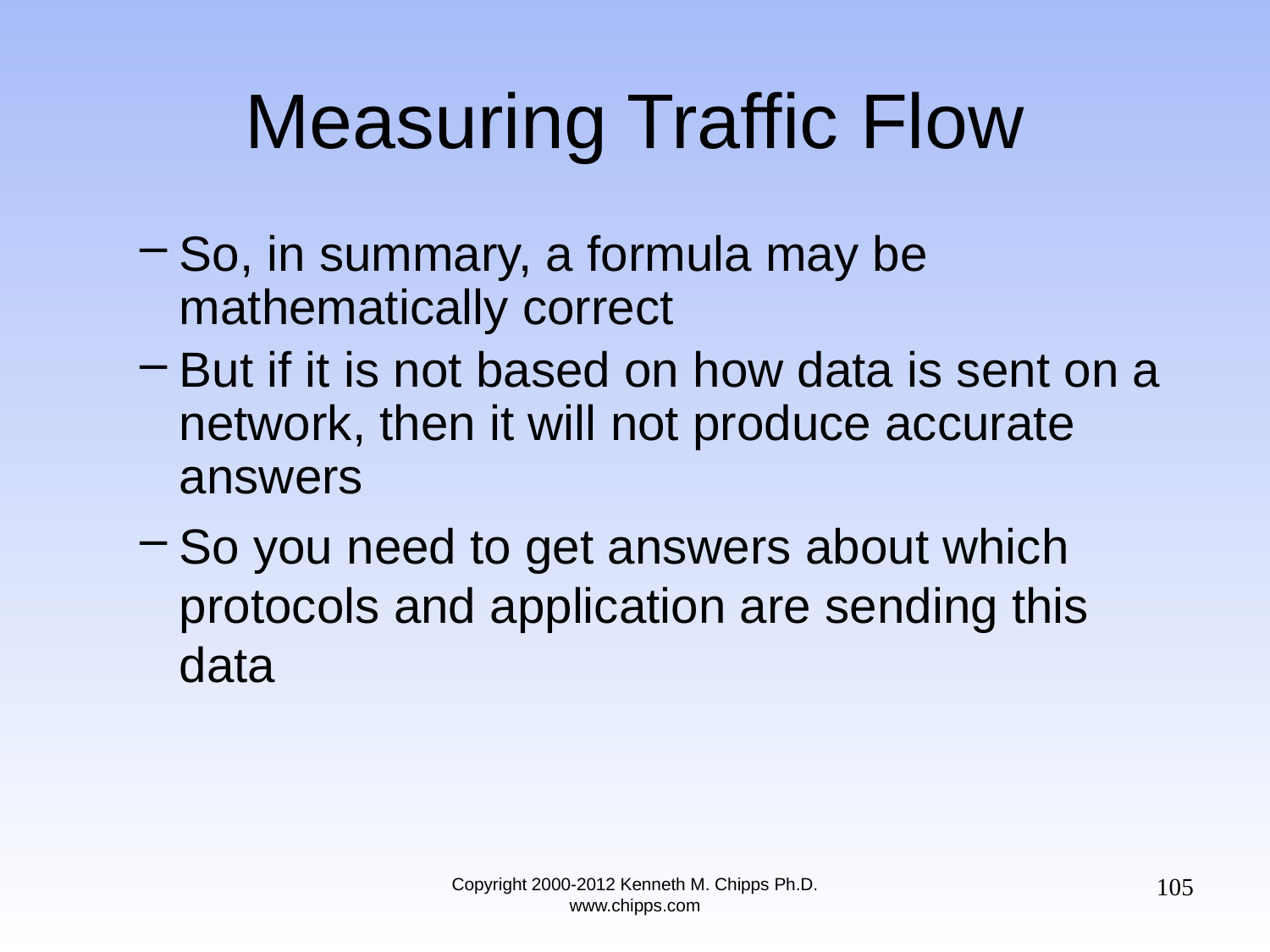

# Measuring Traffic Flow
So, in summary, a formula may be mathematically correct
But if it is not based on how data is sent on a network, then it will not produce accurate answers
So you need to get answers about which protocols and application are sending this data
105
Copyright 2000-2012 Kenneth M. Chipps Ph.D. www.chipps.com